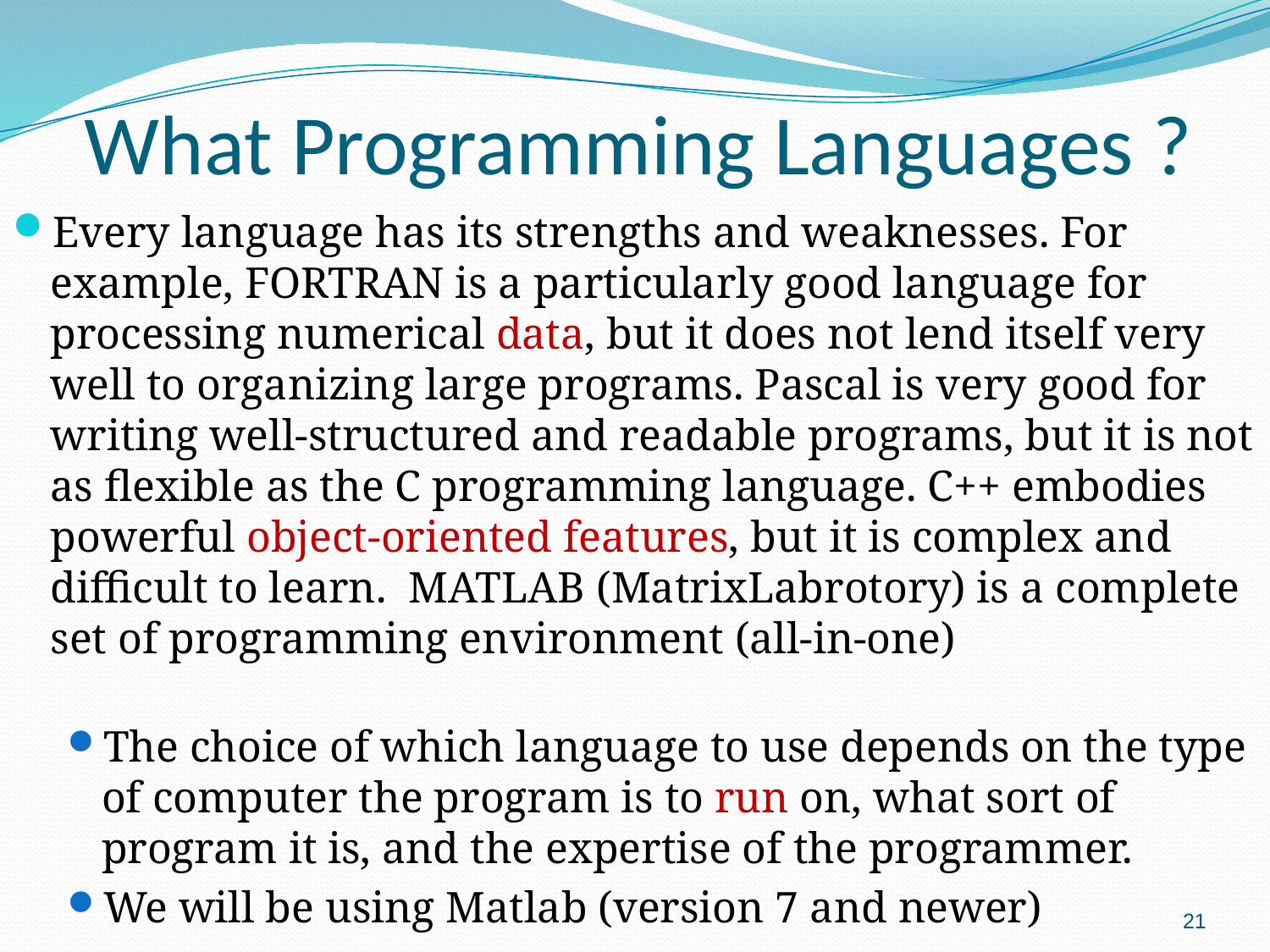

# What Programming Languages ?

Every language has its strengths and weaknesses. For example, FORTRAN is a particularly good language for processing numerical data, but it does not lend itself very well to organizing large programs. Pascal is very good for writing well-structured and readable programs, but it is not as flexible as the C programming language. C++ embodies powerful object-oriented features, but it is complex and difficult to learn.  MATLAB (MatrixLabrotory) is a complete set of programming environment (all-in-one)

The choice of which language to use depends on the type of computer the program is to run on, what sort of program it is, and the expertise of the programmer.
We will be using Matlab (version 7 and newer)
21